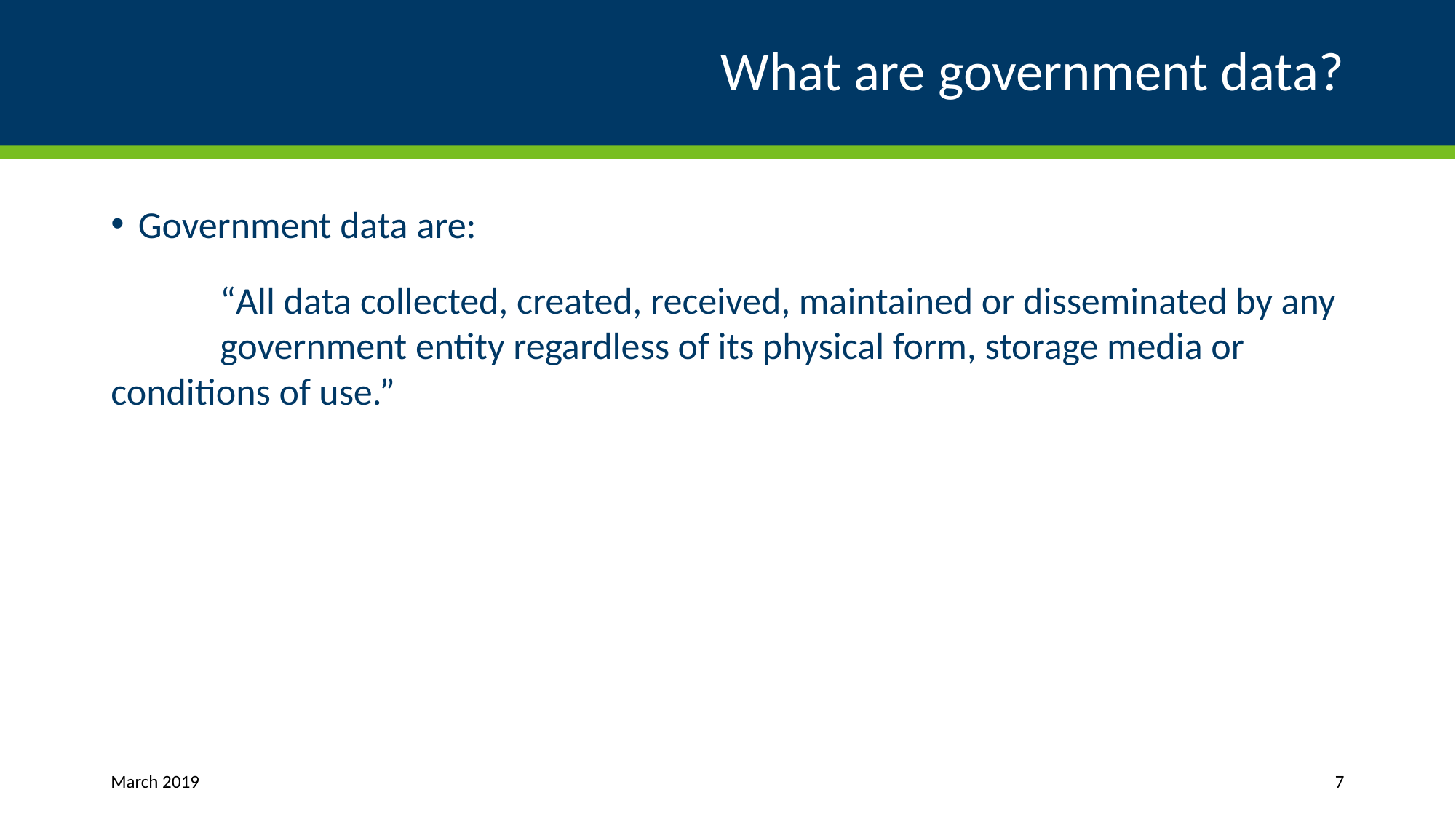

# What are government data?
Government data are:
	“All data collected, created, received, maintained or disseminated by any 	government entity regardless of its physical form, storage media or 	conditions of use.”

March 2019
7